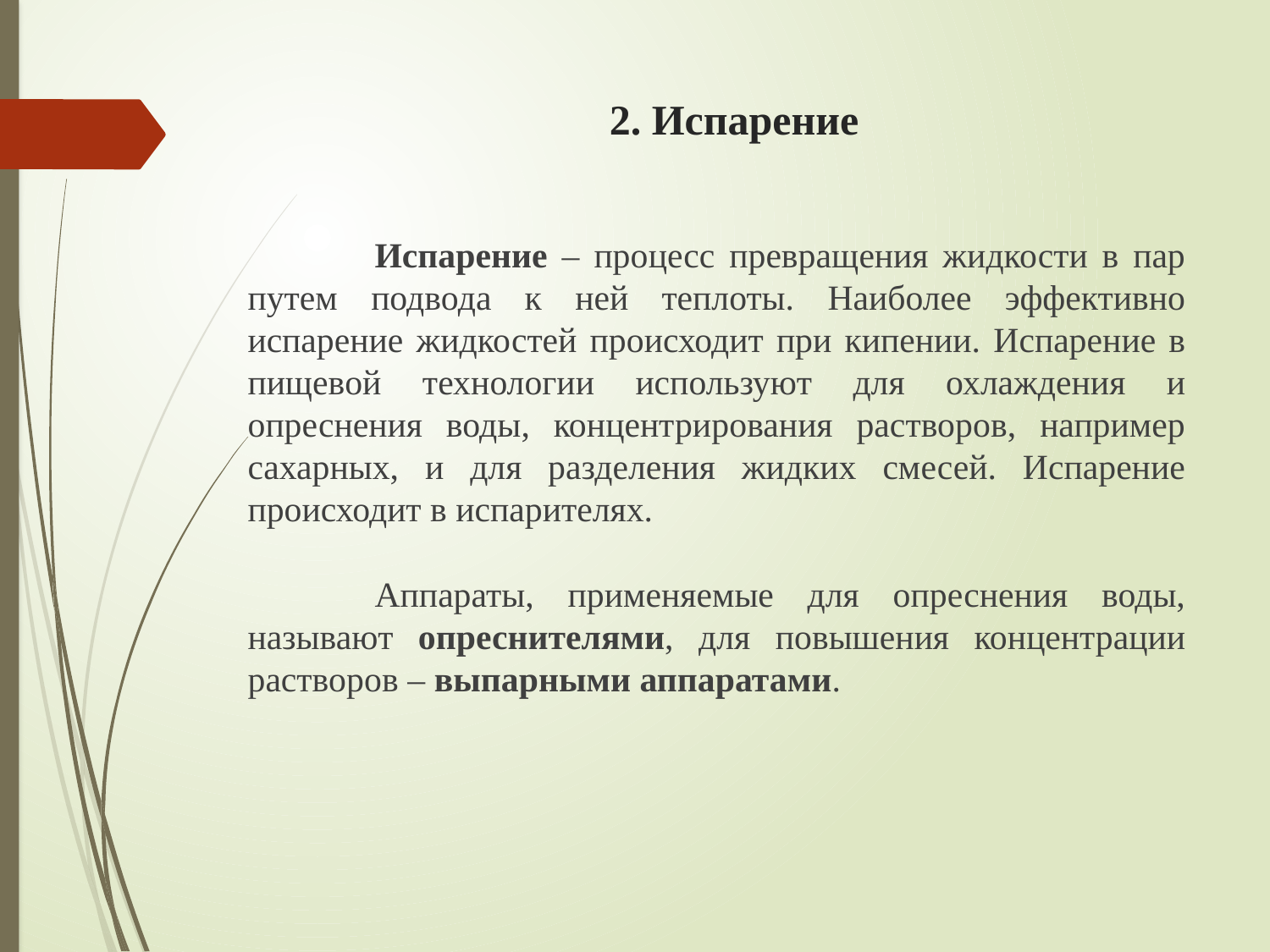

# 2. Испарение
	Испарение – процесс превращения жидкости в пар путем подвода к ней теплоты. Наиболее эффективно испарение жидкостей происходит при кипении. Испарение в пищевой технологии используют для охлаждения и опреснения воды, концентрирования растворов, например сахарных, и для разделения жидких смесей. Испарение происходит в испарителях.

	Аппараты, применяемые для опреснения воды, называют опреснителями, для повышения концентрации растворов – выпарными аппаратами.